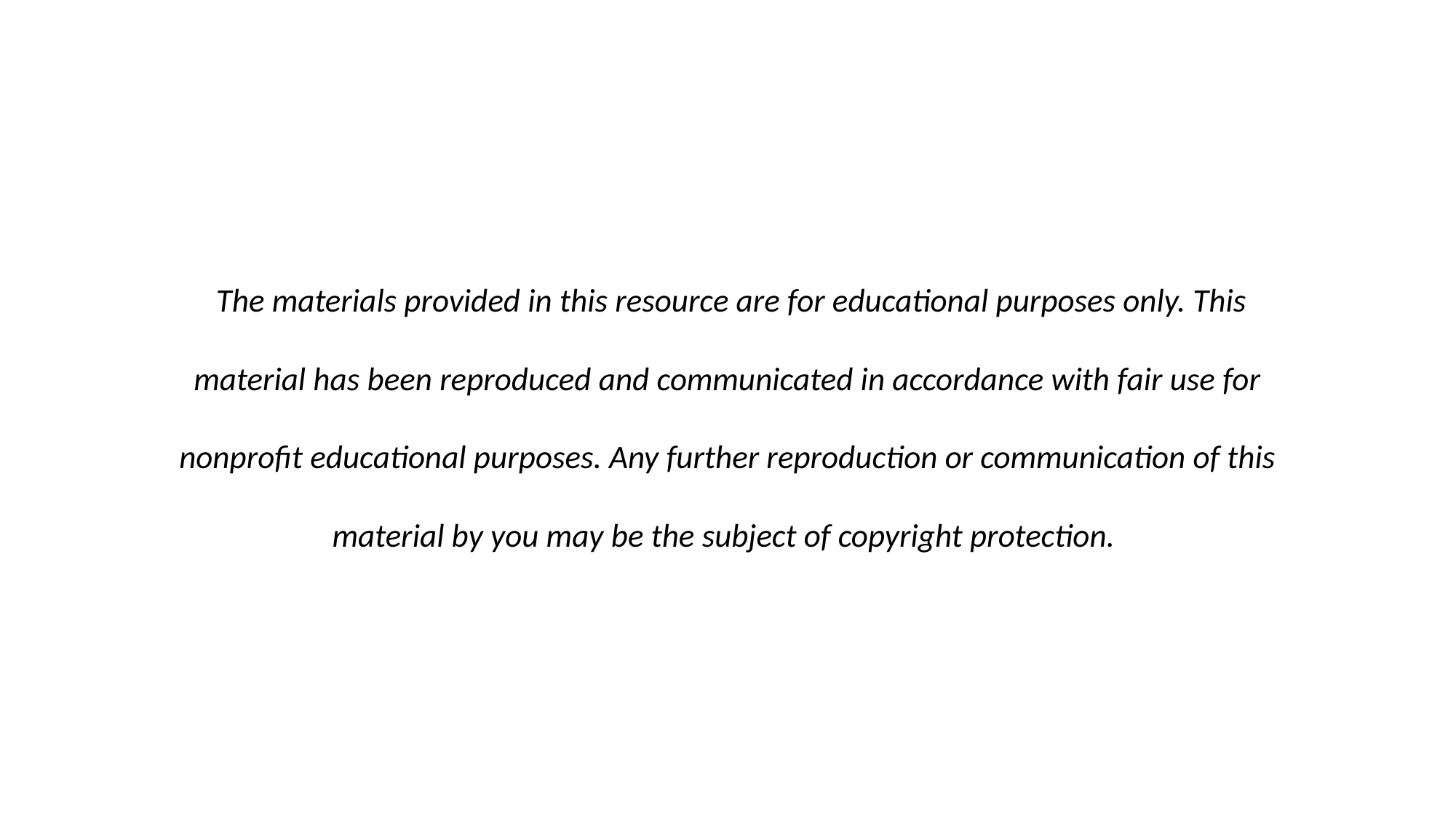

The materials provided in this resource are for educational purposes only. This material has been reproduced and communicated in accordance with fair use for nonprofit educational purposes. Any further reproduction or communication of this material by you may be the subject of copyright protection.